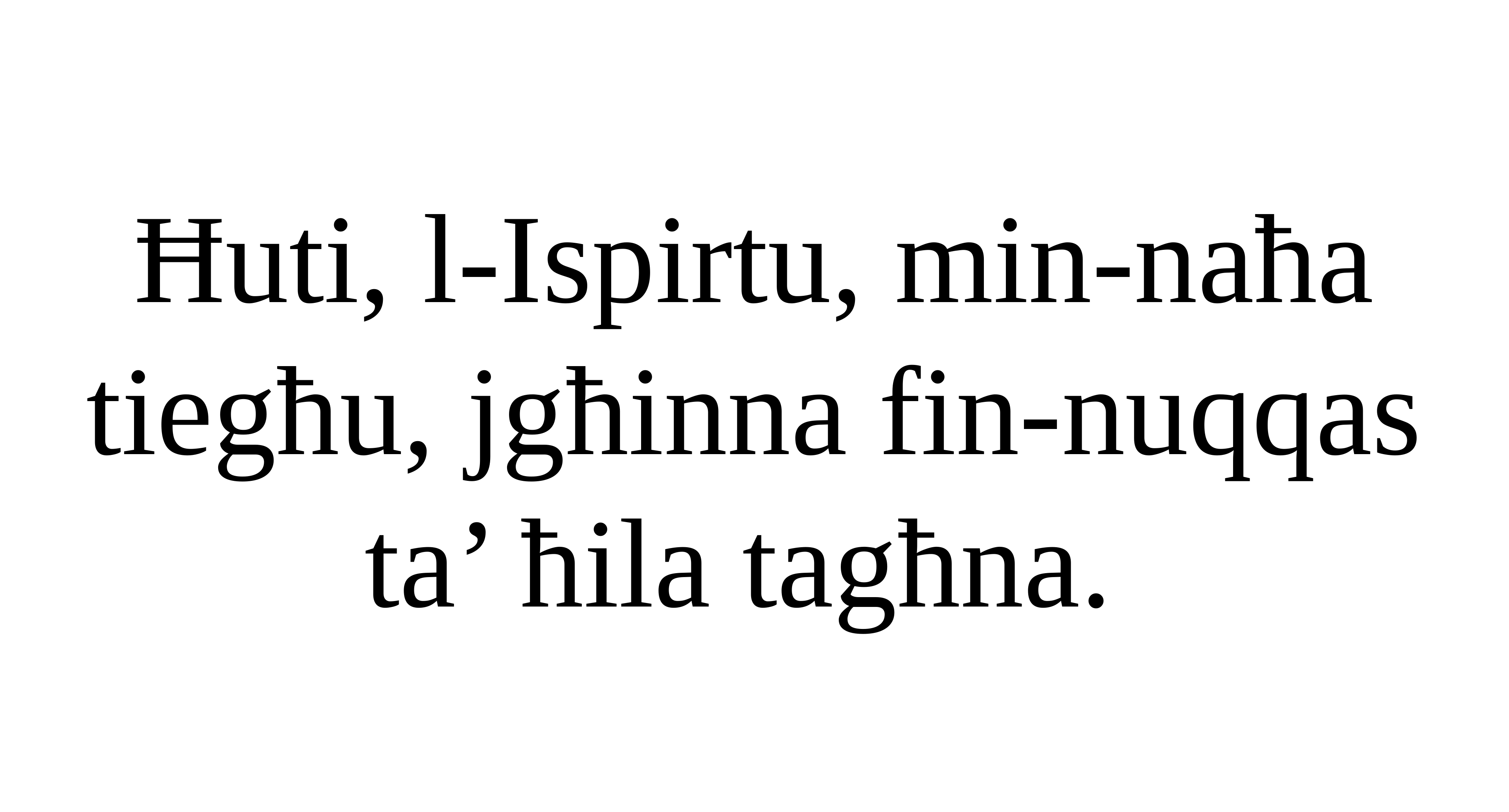

Ħuti, l-Ispirtu, min-naħa tiegħu, jgħinna fin-nuqqas ta’ ħila tagħna.